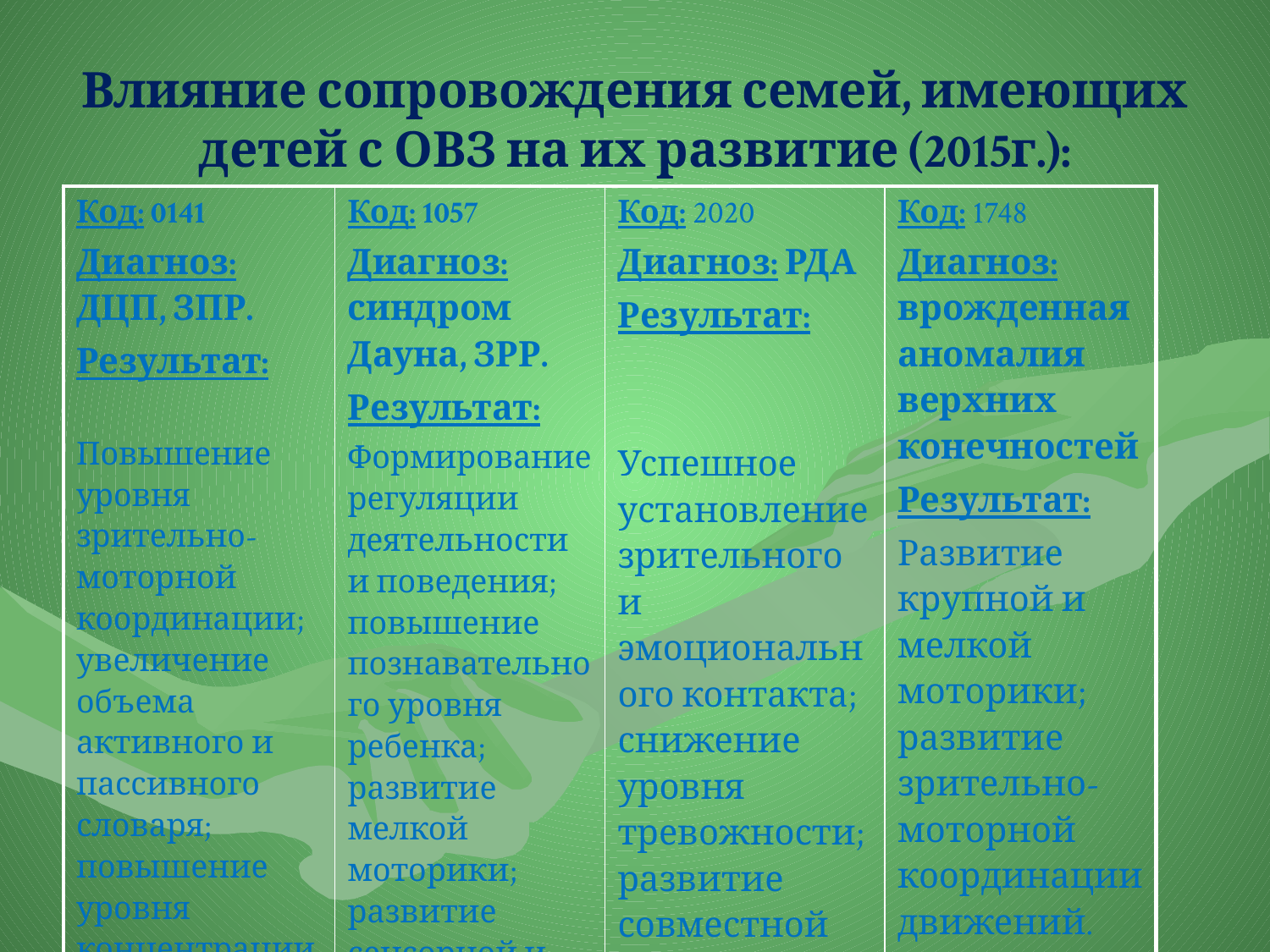

# Влияние сопровождения семей, имеющих детей с ОВЗ на их развитие (2015г.):
| Код: 0141 Диагноз: ДЦП, ЗПР. Результат: Повышение уровня зрительно-моторной координации; увеличение объема активного и пассивного словаря; повышение уровня концентрации внимания. | Код: 1057 Диагноз: синдром Дауна, ЗРР. Результат: Формирование регуляции деятельности и поведения; повышение познавательного уровня ребенка; развитие мелкой моторики; развитие сенсорной и моторной сторон речи. | Код: 2020 Диагноз: РДА Результат: Успешное установление зрительного и эмоционального контакта; снижение уровня тревожности; развитие совместной деятельности. | Код: 1748 Диагноз: врожденная аномалия верхних конечностей Результат: Развитие крупной и мелкой моторики; развитие зрительно-моторной координации движений. |
| --- | --- | --- | --- |